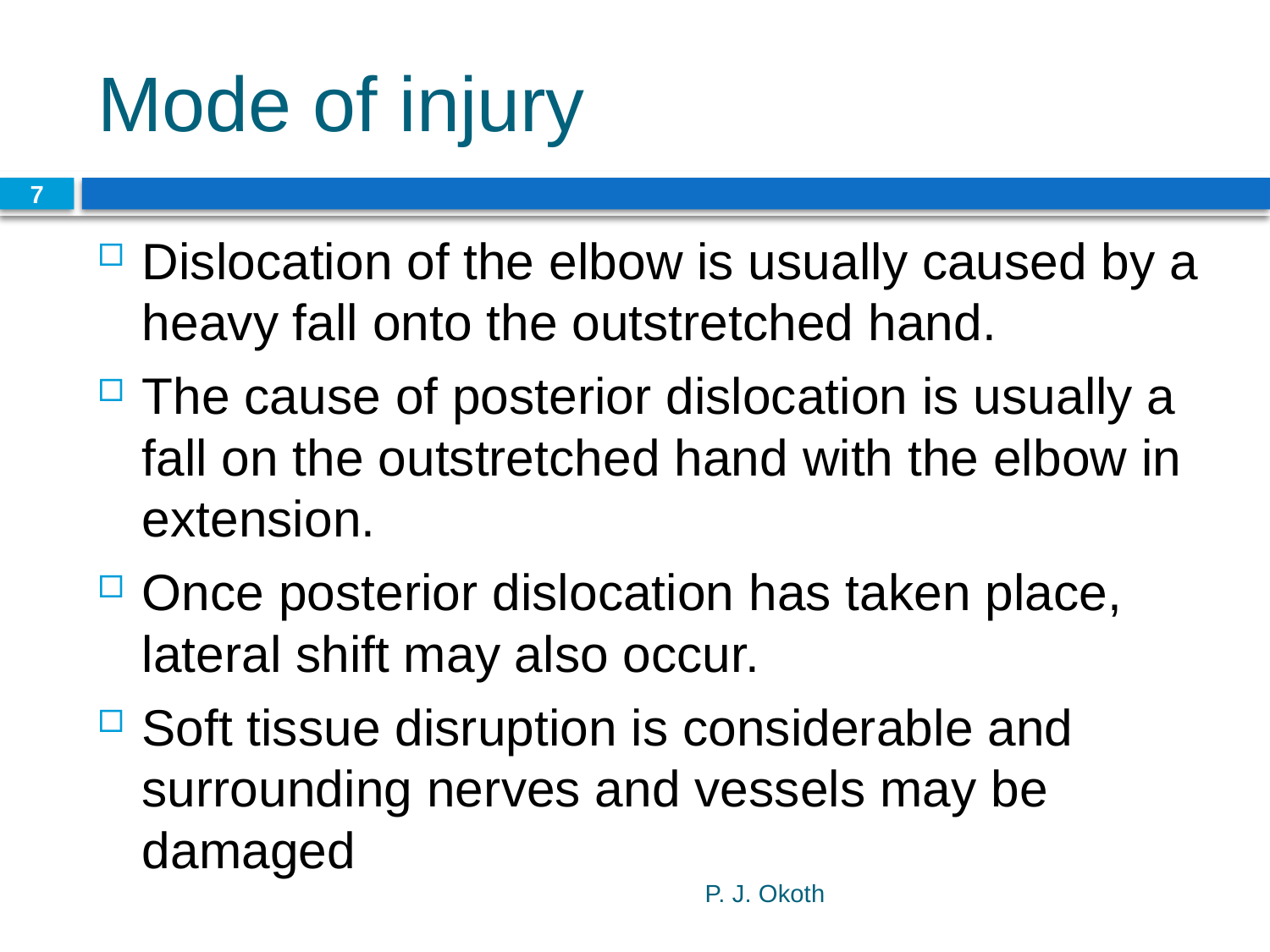

# Mode of injury
7
Dislocation of the elbow is usually caused by a heavy fall onto the outstretched hand.
The cause of posterior dislocation is usually a fall on the outstretched hand with the elbow in extension.
Once posterior dislocation has taken place, lateral shift may also occur.
Soft tissue disruption is considerable and surrounding nerves and vessels may be damaged

P. J. Okoth